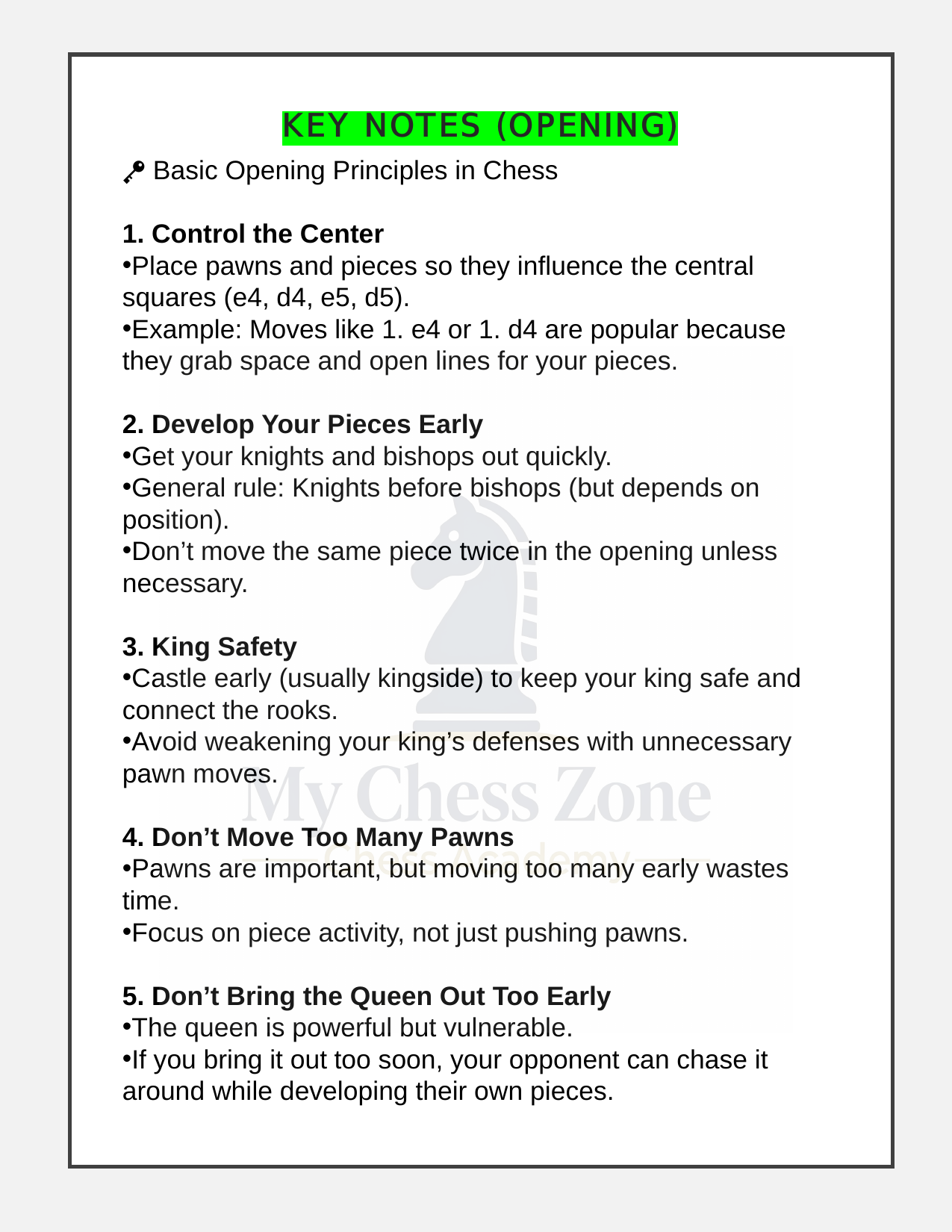

# Key notes (Opening)
🔑 Basic Opening Principles in Chess

1. Control the Center
Place pawns and pieces so they influence the central squares (e4, d4, e5, d5).
Example: Moves like 1. e4 or 1. d4 are popular because they grab space and open lines for your pieces.

2. Develop Your Pieces Early
Get your knights and bishops out quickly.
General rule: Knights before bishops (but depends on position).
Don’t move the same piece twice in the opening unless necessary.

3. King Safety
Castle early (usually kingside) to keep your king safe and connect the rooks.
Avoid weakening your king’s defenses with unnecessary pawn moves.

4. Don’t Move Too Many Pawns
Pawns are important, but moving too many early wastes time.
Focus on piece activity, not just pushing pawns.

5. Don’t Bring the Queen Out Too Early
The queen is powerful but vulnerable.
If you bring it out too soon, your opponent can chase it around while developing their own pieces.